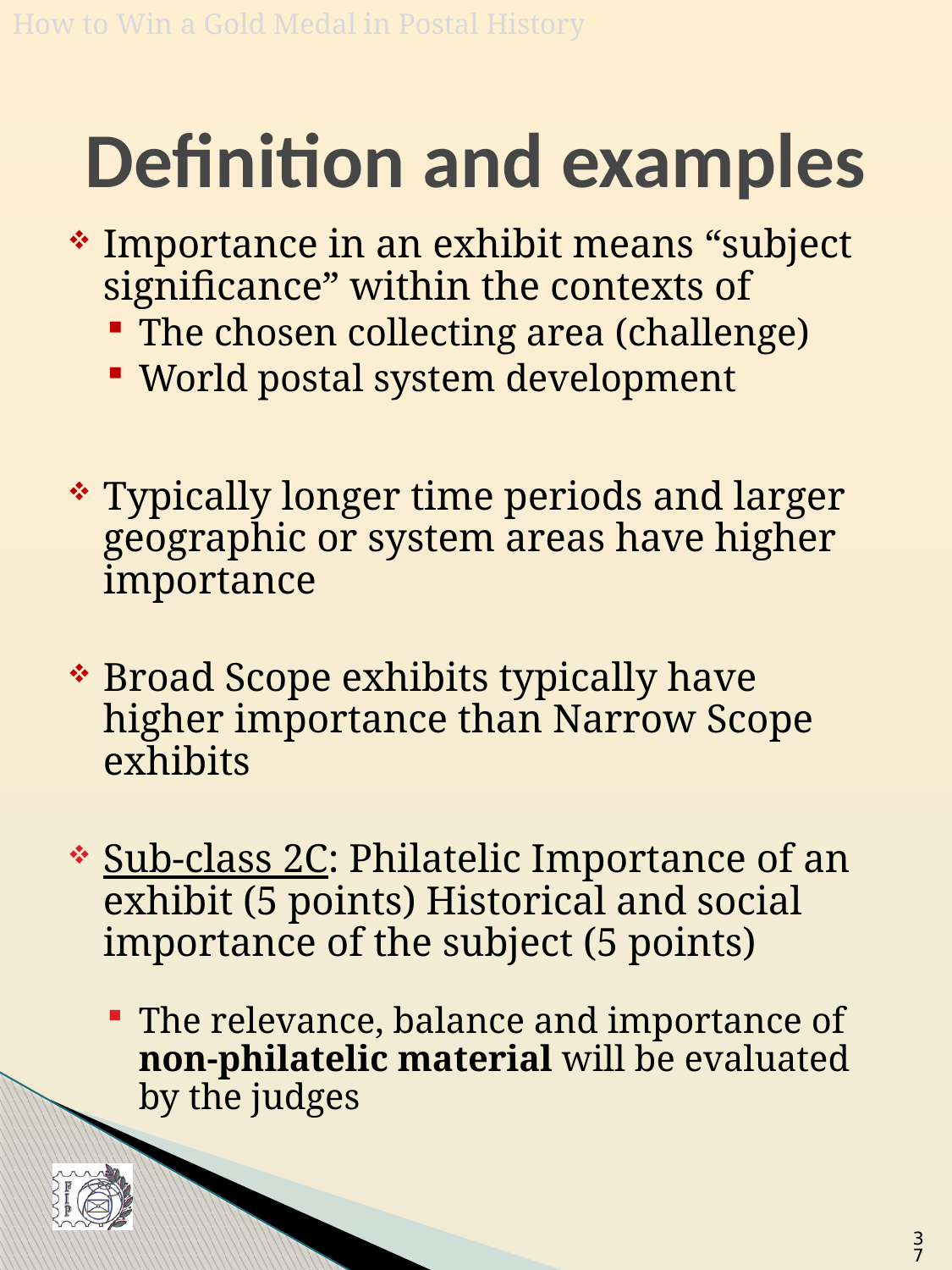

# Definition and examples
Importance in an exhibit means “subject significance” within the contexts of
The chosen collecting area (challenge)
World postal system development

Typically longer time periods and larger geographic or system areas have higher importance

Broad Scope exhibits typically have higher importance than Narrow Scope exhibits

Sub-class 2C: Philatelic Importance of an exhibit (5 points) Historical and social importance of the subject (5 points)

The relevance, balance and importance of non-philatelic material will be evaluated by the judges

37